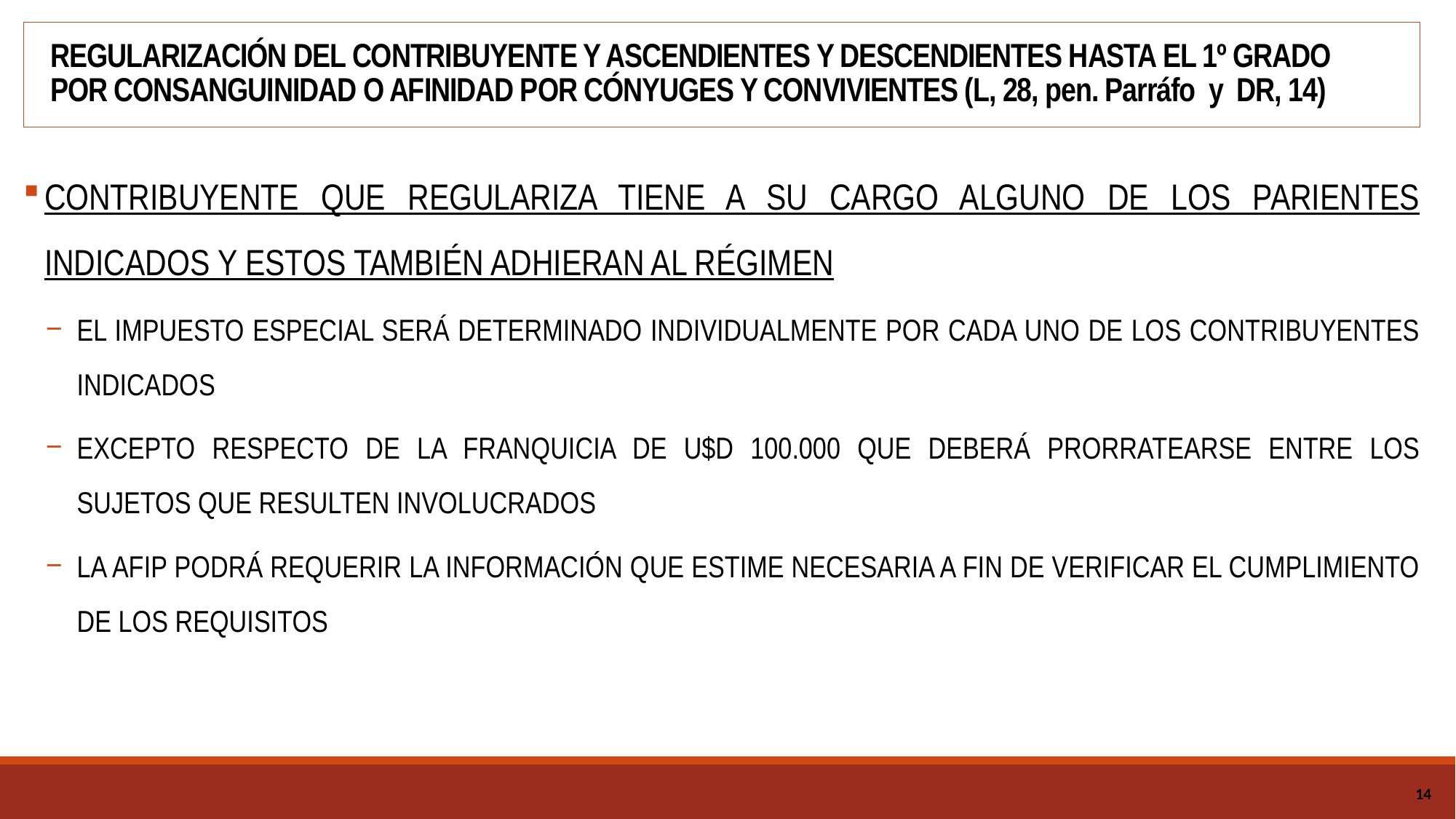

# REGULARIZACIÓN DEL CONTRIBUYENTE Y ASCENDIENTES Y DESCENDIENTES HASTA EL 1º GRADO POR CONSANGUINIDAD O AFINIDAD POR CÓNYUGES Y CONVIVIENTES (L, 28, pen. Parráfo  y  DR, 14)
CONTRIBUYENTE QUE REGULARIZA TIENE A SU CARGO ALGUNO DE LOS PARIENTES INDICADOS Y ESTOS TAMBIÉN ADHIERAN AL RÉGIMEN
EL IMPUESTO ESPECIAL SERÁ DETERMINADO INDIVIDUALMENTE POR CADA UNO DE LOS CONTRIBUYENTES INDICADOS
EXCEPTO RESPECTO DE LA FRANQUICIA DE U$D 100.000 QUE DEBERÁ PRORRATEARSE ENTRE LOS SUJETOS QUE RESULTEN INVOLUCRADOS
LA AFIP PODRÁ REQUERIR LA INFORMACIÓN QUE ESTIME NECESARIA A FIN DE VERIFICAR EL CUMPLIMIENTO DE LOS REQUISITOS
14